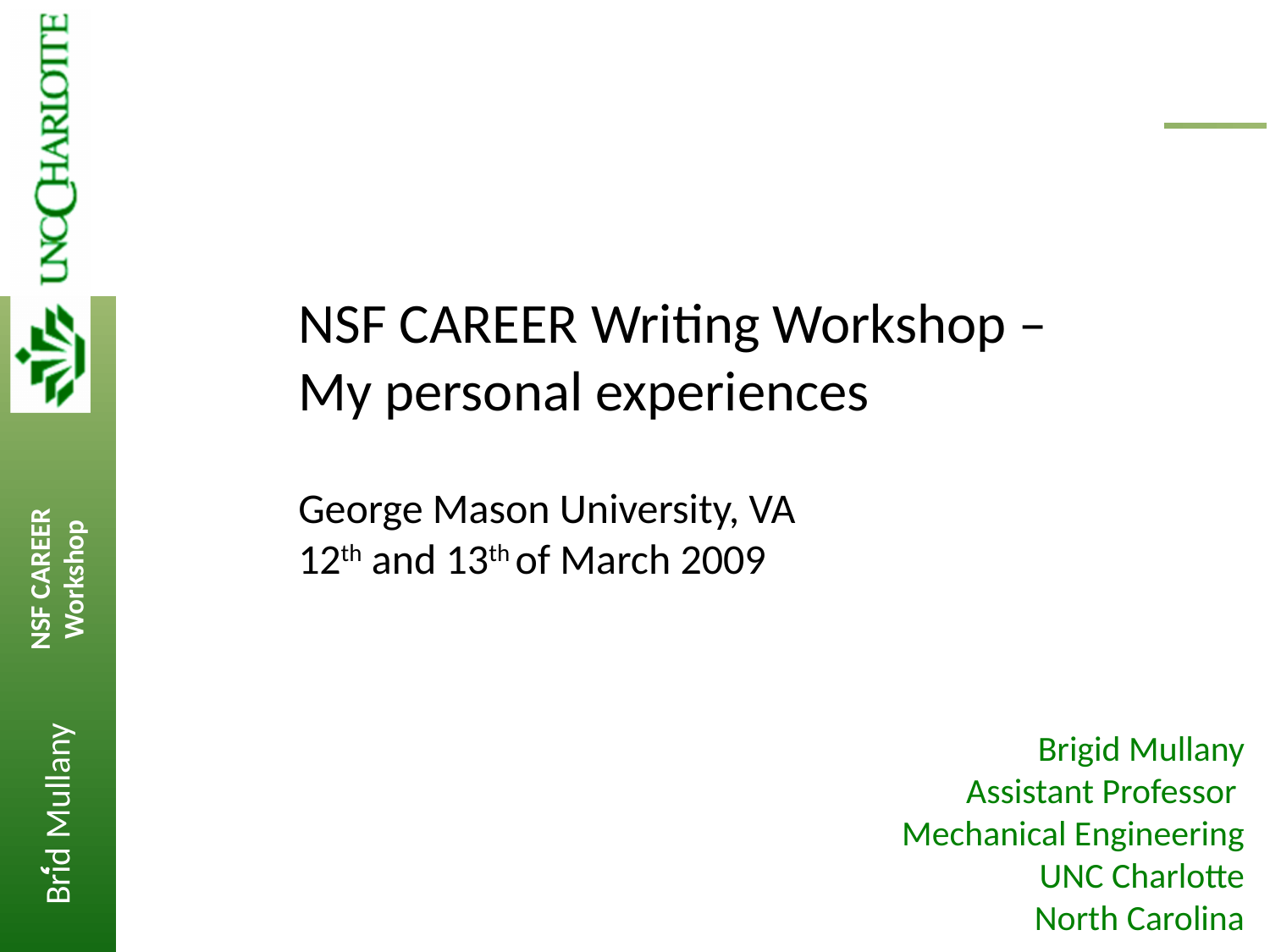

NSF CAREER Writing Workshop –
My personal experiences

George Mason University, VA
12th and 13th of March 2009

Brigid Mullany
Assistant Professor
Mechanical Engineering
UNC Charlotte
North Carolina